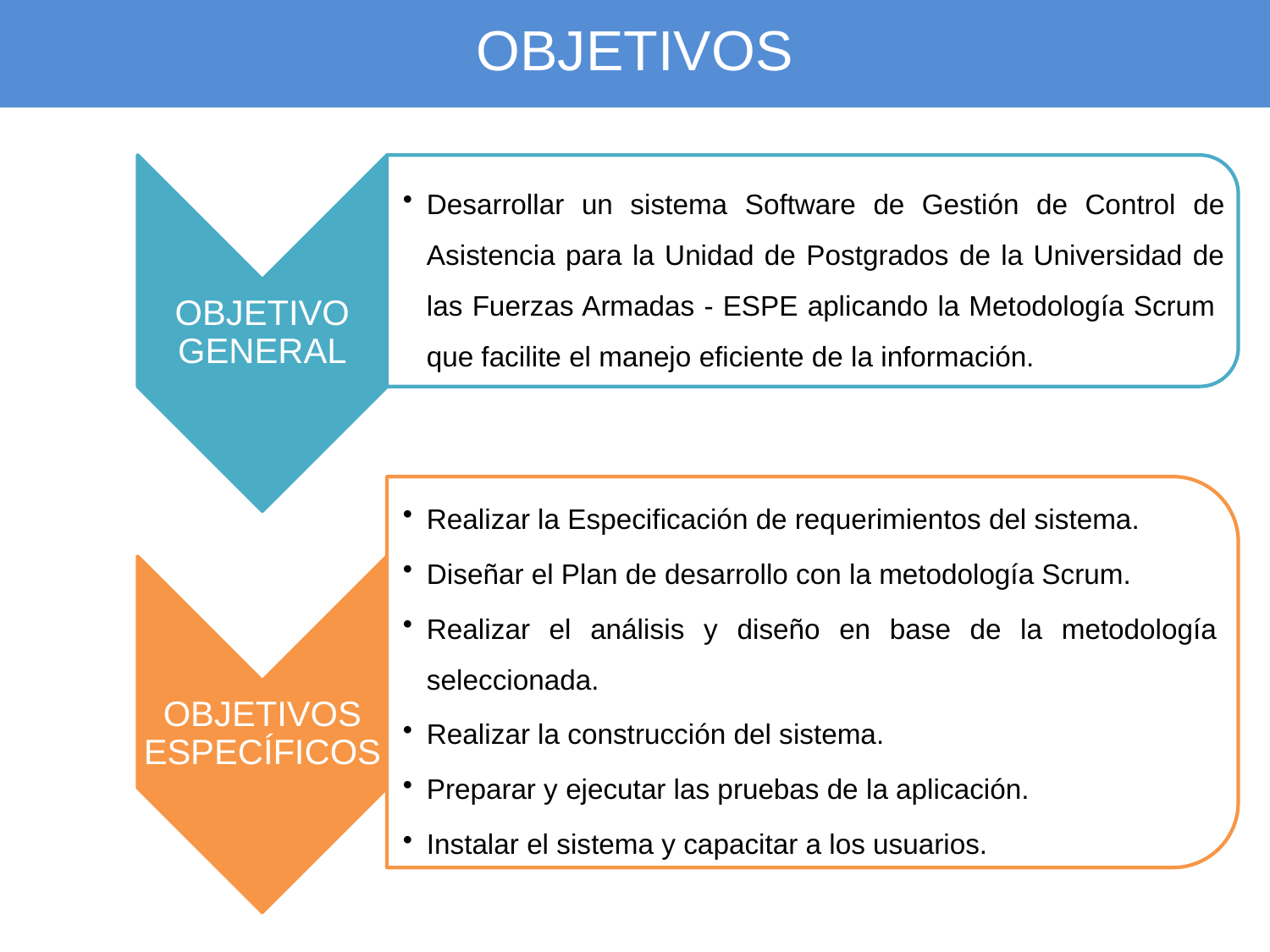

OBJETIVOS
3. Propósito
OBJETIVO GENERAL
Desarrollar un sistema Software de Gestión de Control de Asistencia para la Unidad de Postgrados de la Universidad de las Fuerzas Armadas - ESPE aplicando la Metodología Scrum  que facilite el manejo eficiente de la información.
OBJETIVOS ESPECÍFICOS
Realizar la Especificación de requerimientos del sistema.
Diseñar el Plan de desarrollo con la metodología Scrum.
Realizar el análisis y diseño en base de la metodología seleccionada.
Realizar la construcción del sistema.
Preparar y ejecutar las pruebas de la aplicación.
Instalar el sistema y capacitar a los usuarios.